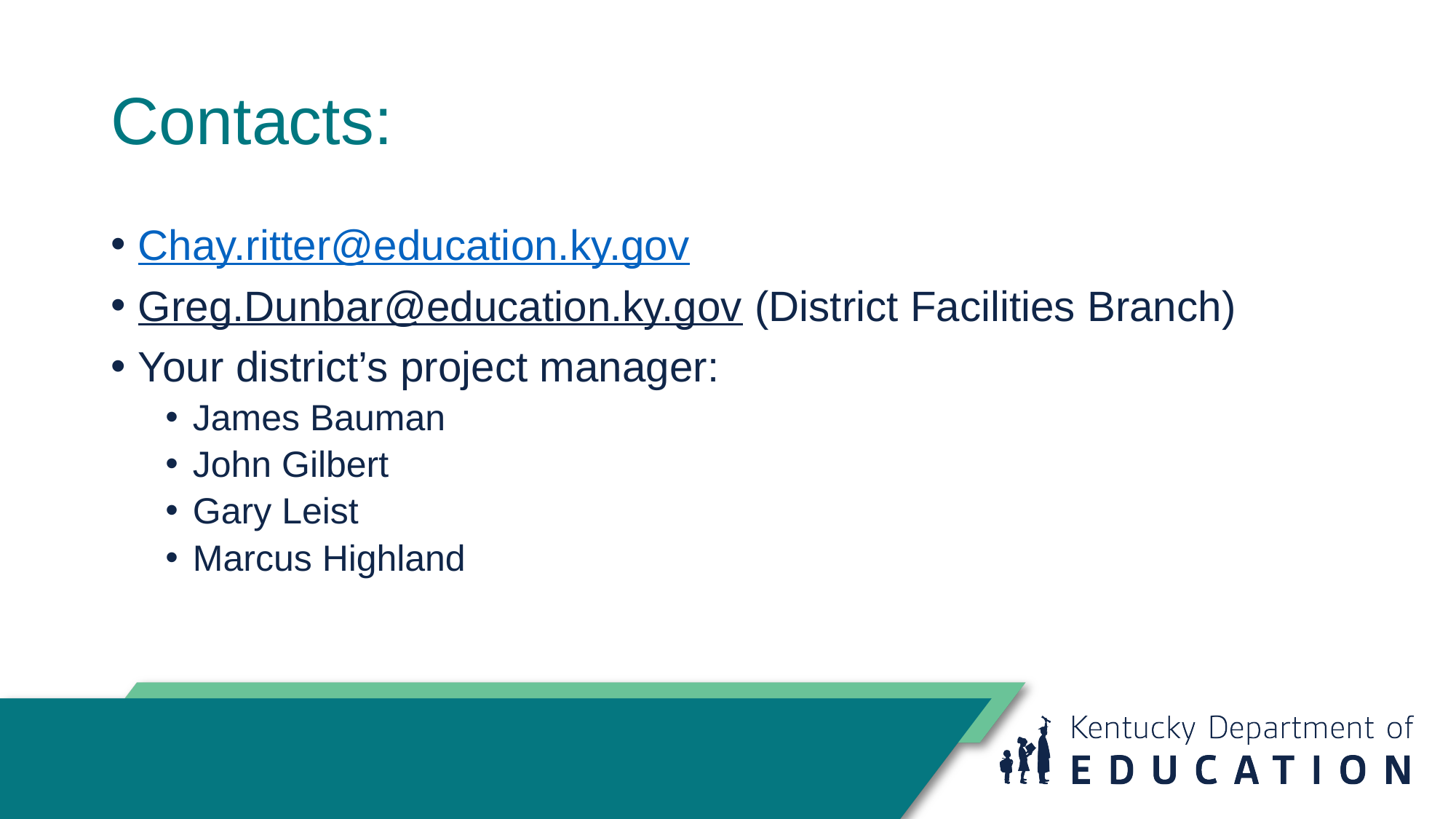

# Contacts:
Chay.ritter@education.ky.gov
Greg.Dunbar@education.ky.gov (District Facilities Branch)
Your district’s project manager:
James Bauman
John Gilbert
Gary Leist
Marcus Highland